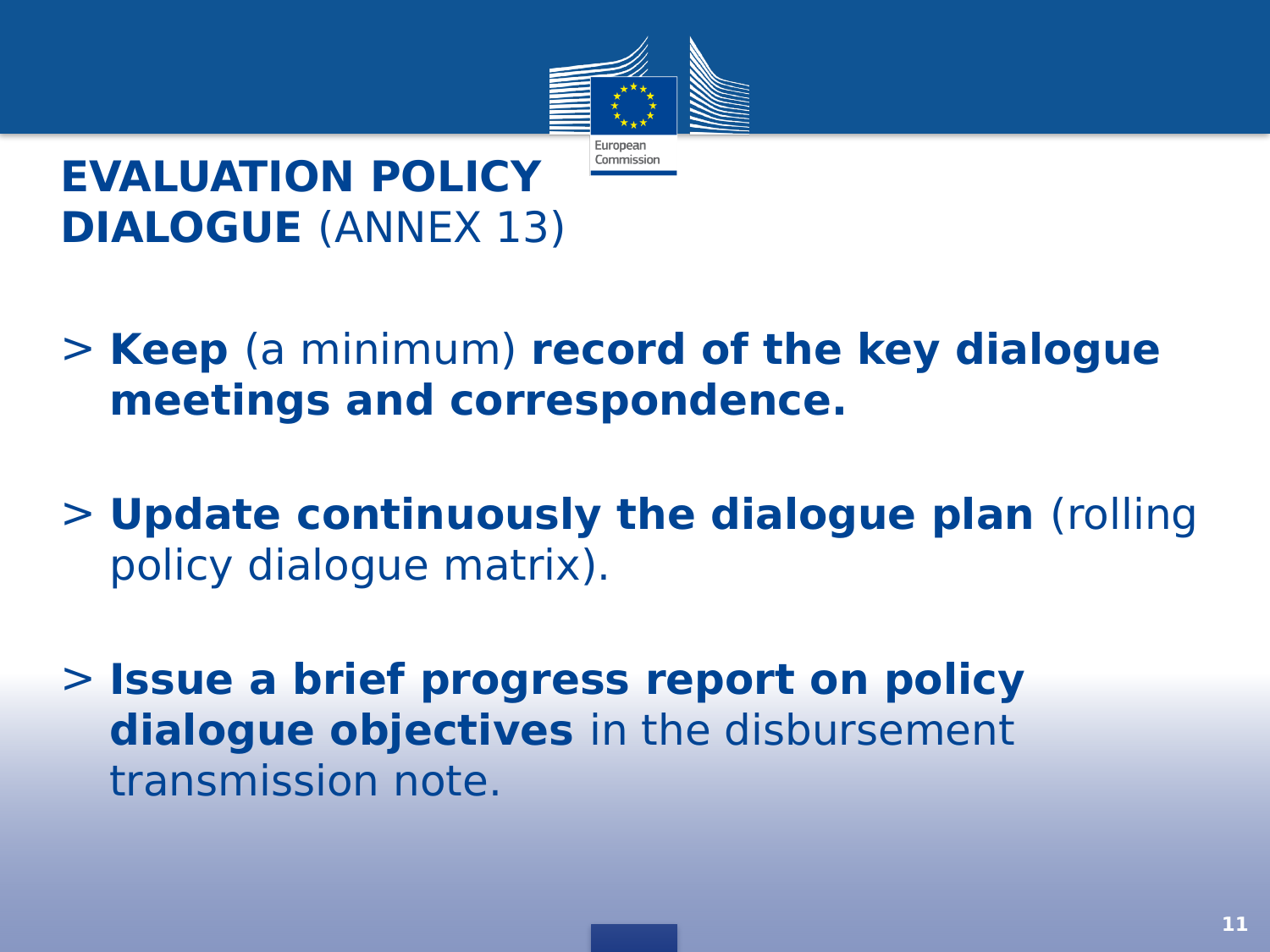

# Evaluation policy dialogue (Annex 13)
Keep (a minimum) record of the key dialogue meetings and correspondence.
Update continuously the dialogue plan (rolling policy dialogue matrix).
Issue a brief progress report on policy dialogue objectives in the disbursement transmission note.

11